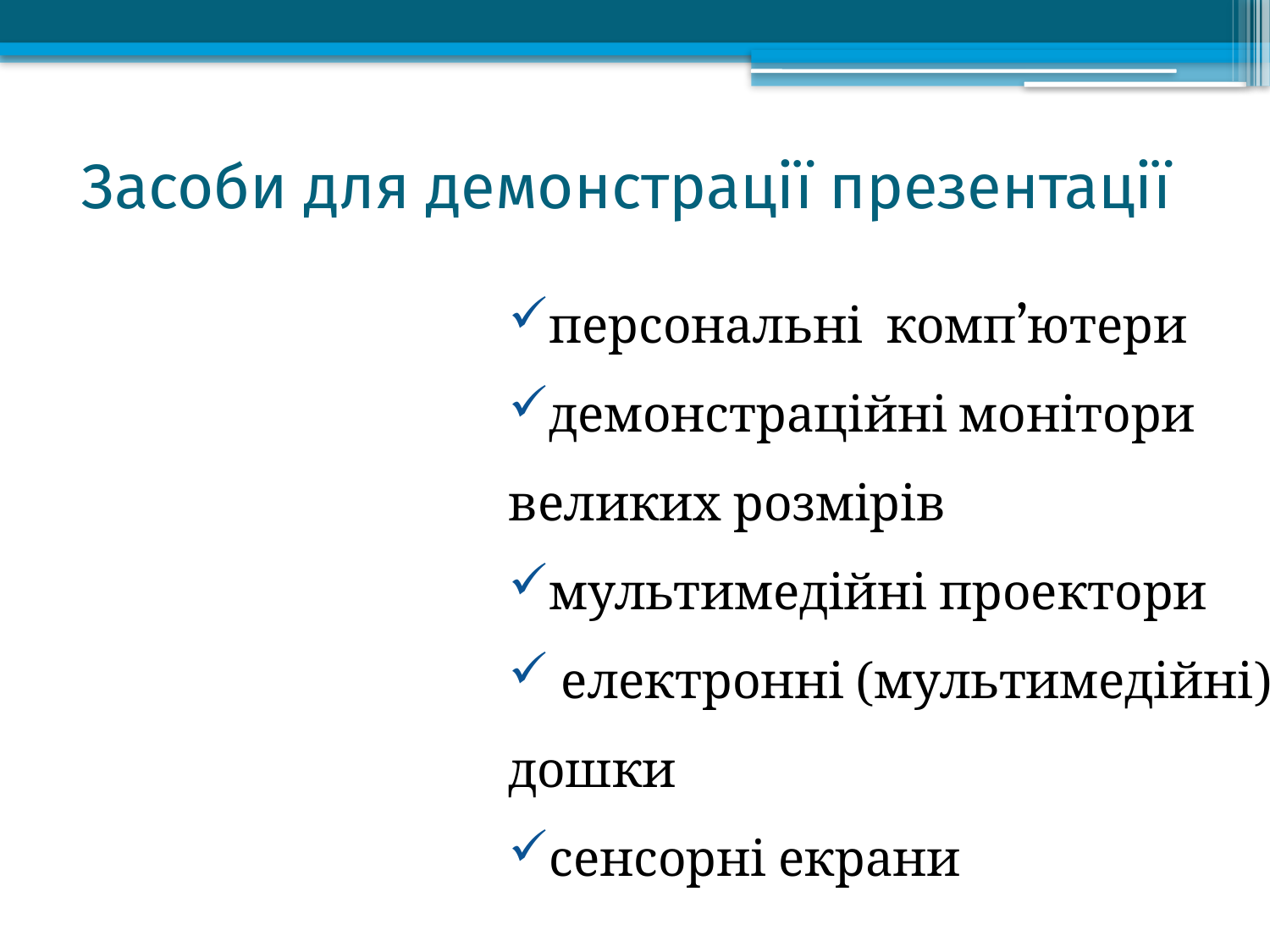

# Засоби для демонстрації презентації
персональні  комп’ютери
демонстраційні монітори великих розмірів
мультимедійні проектори
 електронні (мультимедійні) дошки
сенсорні екрани